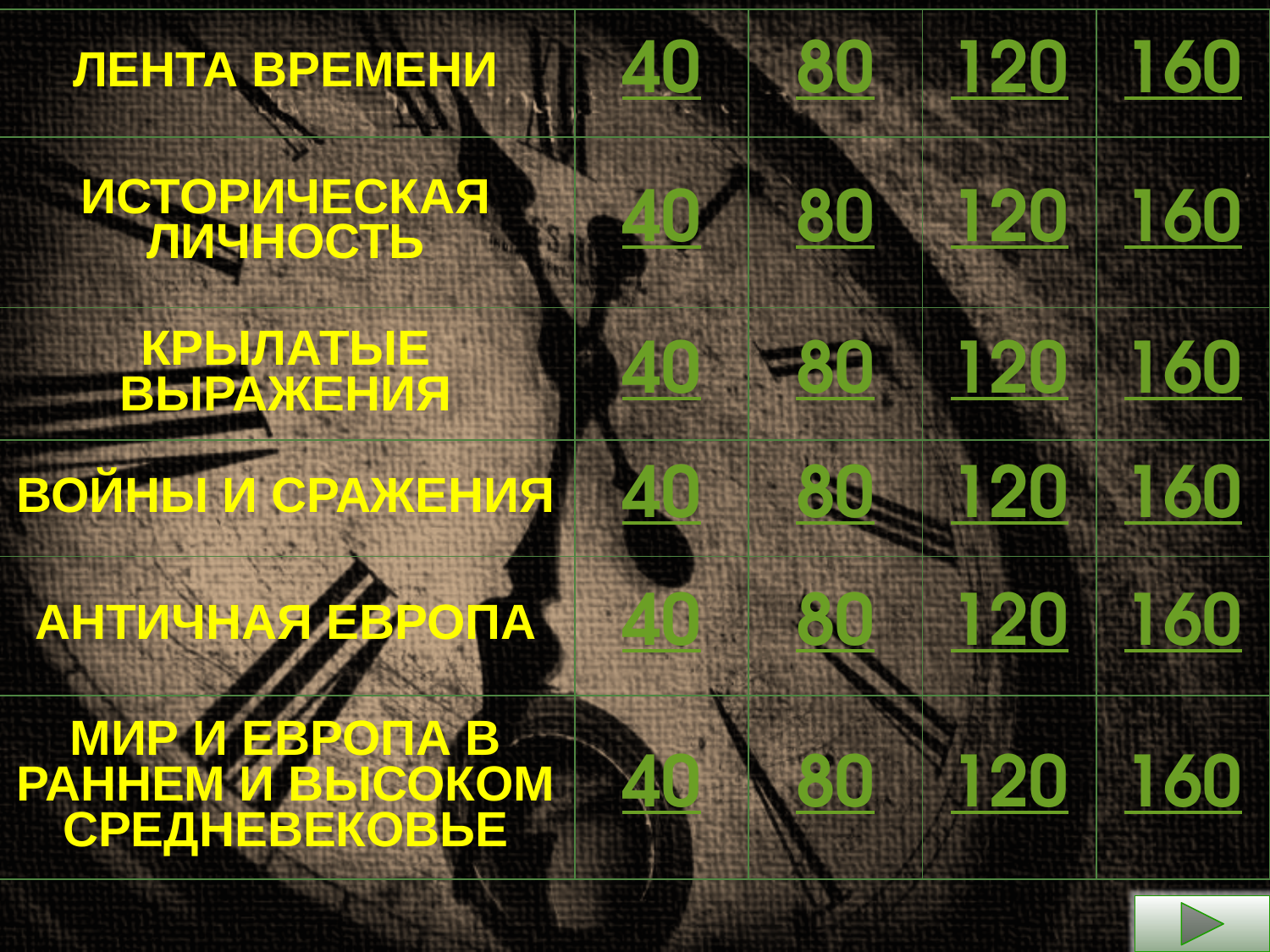

| ЛЕНТА ВРЕМЕНИ | 40 | 80 | 120 | 160 |
| --- | --- | --- | --- | --- |
| ИСТОРИЧЕСКАЯ ЛИЧНОСТЬ | 40 | 80 | 120 | 160 |
| КРЫЛАТЫЕ ВЫРАЖЕНИЯ | 40 | 80 | 120 | 160 |
| ВОЙНЫ И СРАЖЕНИЯ | 40 | 80 | 120 | 160 |
| АНТИЧНАЯ ЕВРОПА | 40 | 80 | 120 | 160 |
| МИР И ЕВРОПА В РАННЕМ И ВЫСОКОМ СРЕДНЕВЕКОВЬЕ | 40 | 80 | 120 | 160 |